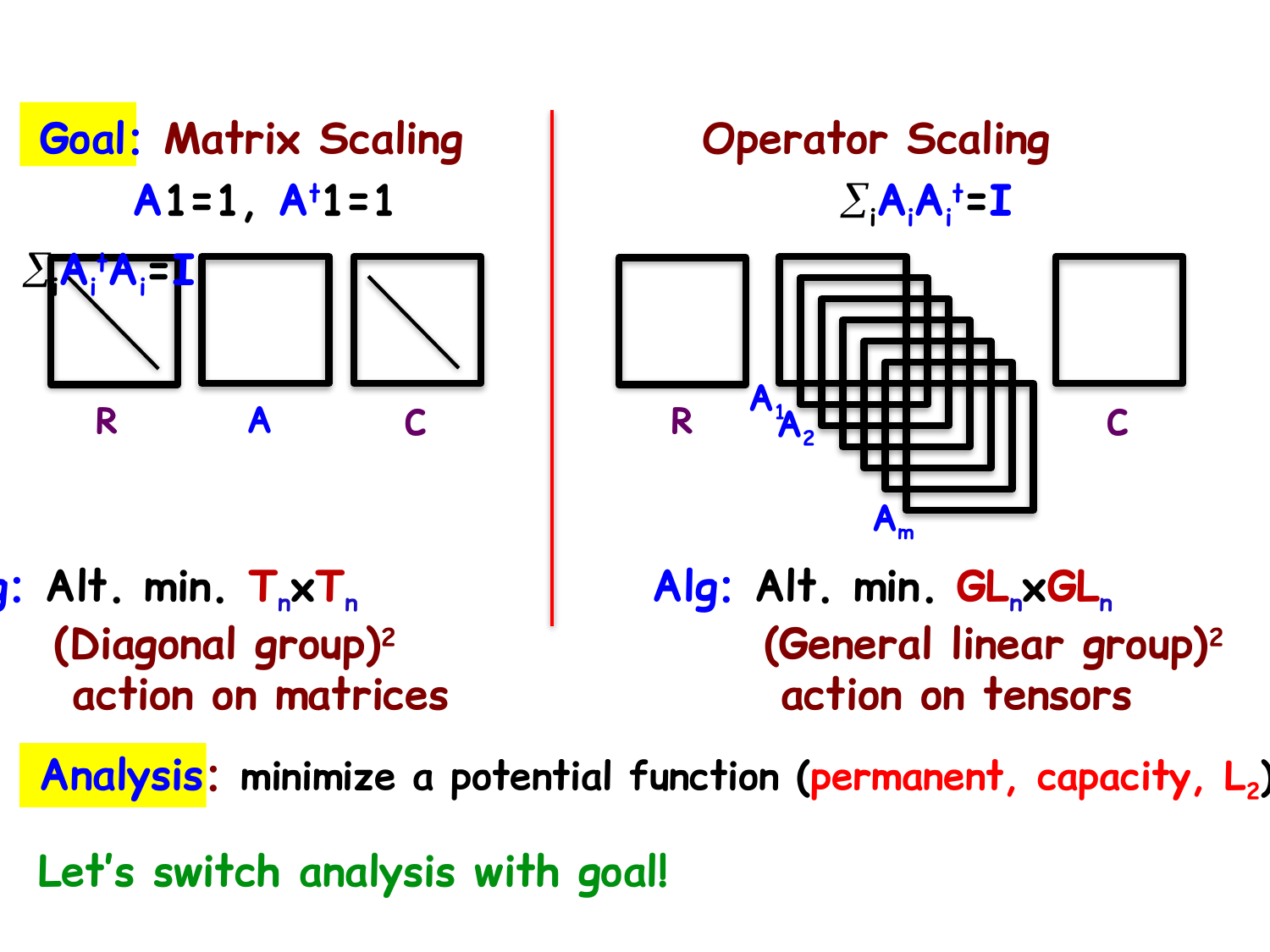

Goal: Matrix Scaling             Operator Scaling
      A1=1, At1=1                        ∑iAiAit=I   ∑iAitAi=I

A1

A
R
R
C
C
A2
Am
Alg: Alt. min. TnxTn                Alg: Alt. min. GLnxGLn
      (Diagonal group)2                    (General linear group)2
       action on matrices                  action on tensors
Analysis: minimize a potential function (permanent, capacity, L2)

Let’s switch analysis with goal!